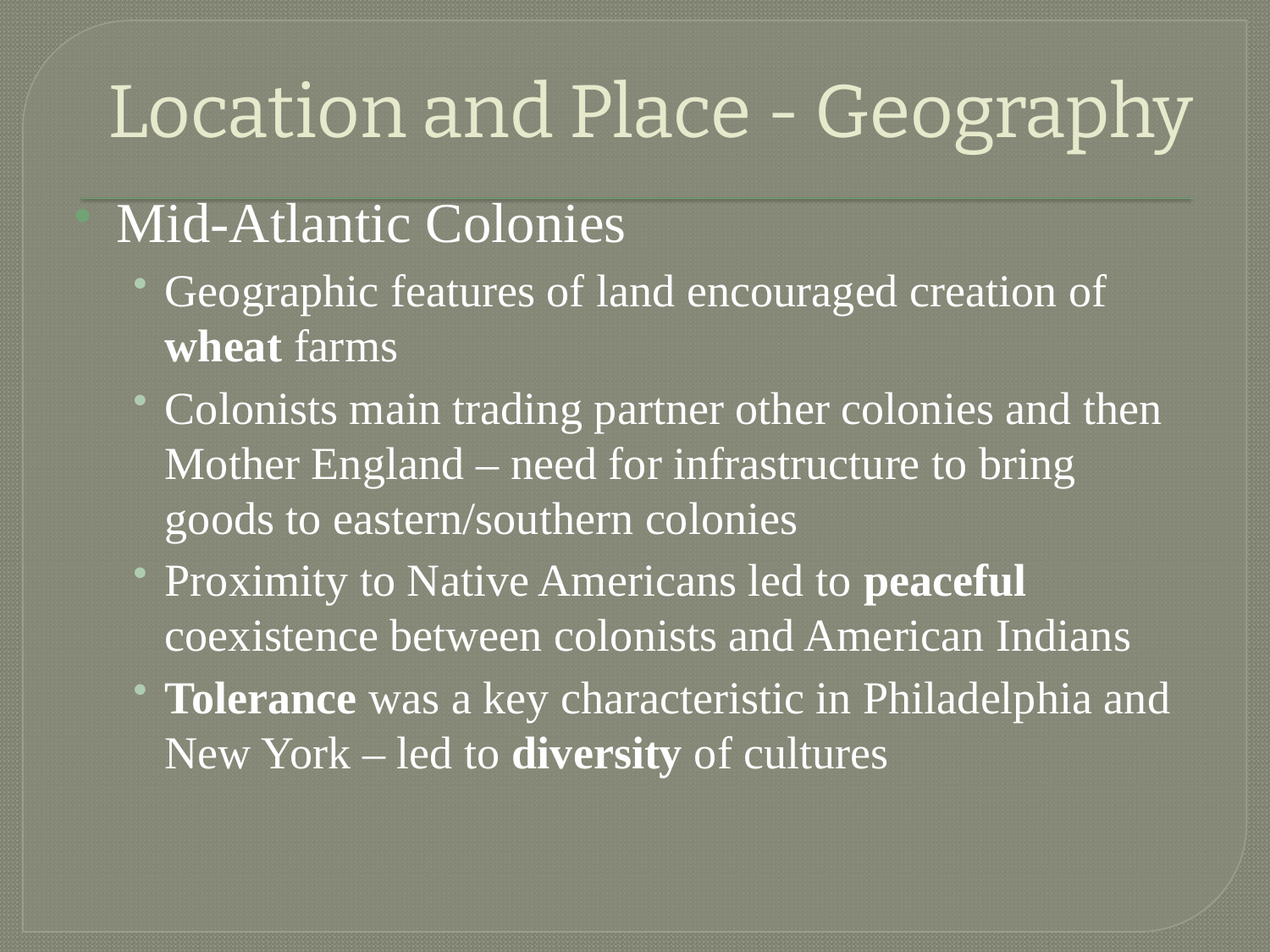

# Location and Place - Geography
Mid-Atlantic Colonies
Geographic features of land encouraged creation of wheat farms
Colonists main trading partner other colonies and then Mother England – need for infrastructure to bring goods to eastern/southern colonies
Proximity to Native Americans led to peaceful coexistence between colonists and American Indians
Tolerance was a key characteristic in Philadelphia and New York – led to diversity of cultures